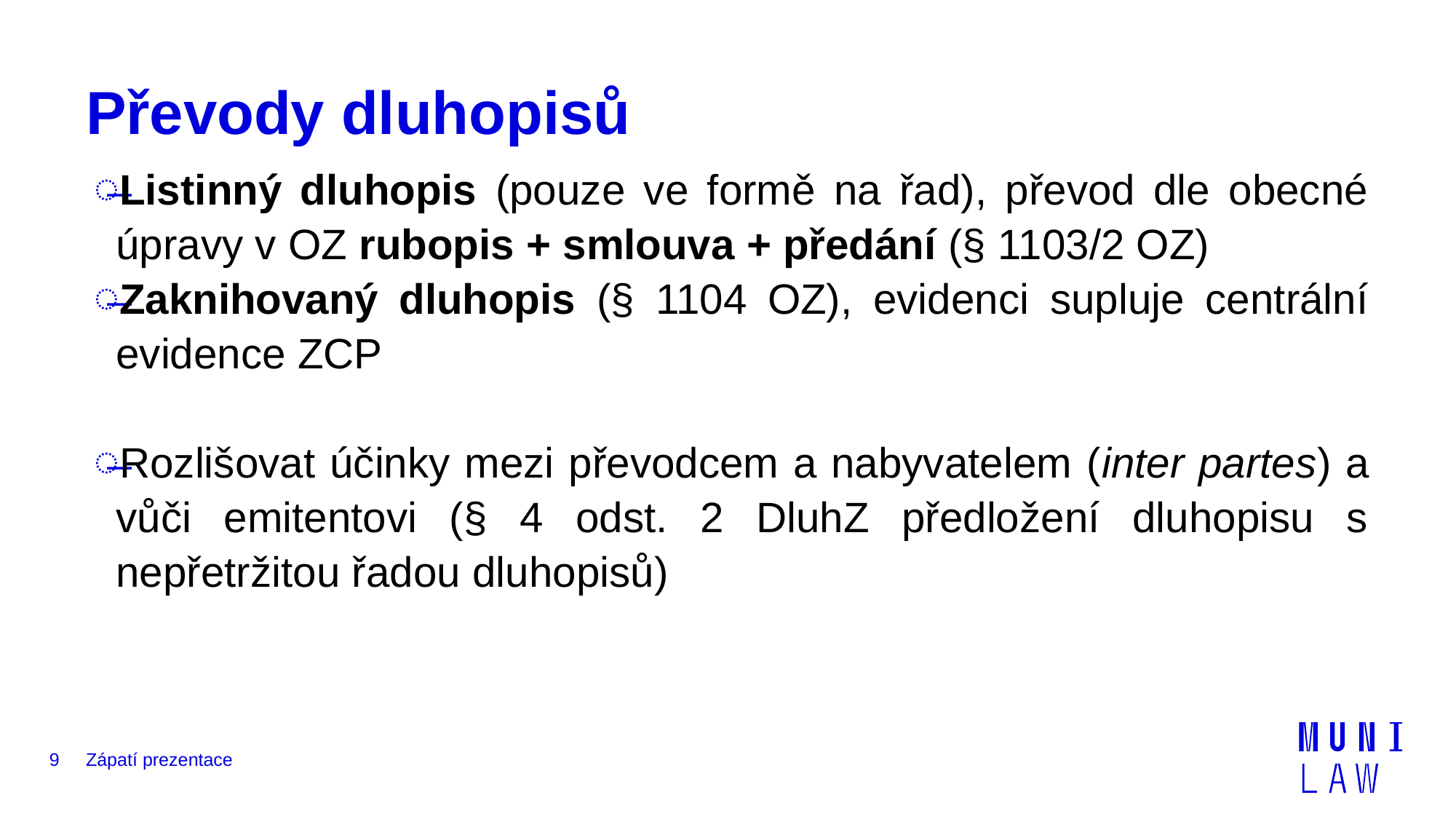

# Převody dluhopisů
Listinný dluhopis (pouze ve formě na řad), převod dle obecné úpravy v OZ rubopis + smlouva + předání (§ 1103/2 OZ)
Zaknihovaný dluhopis (§ 1104 OZ), evidenci supluje centrální evidence ZCP

Rozlišovat účinky mezi převodcem a nabyvatelem (inter partes) a vůči emitentovi (§ 4 odst. 2 DluhZ předložení dluhopisu s nepřetržitou řadou dluhopisů)

9
Zápatí prezentace